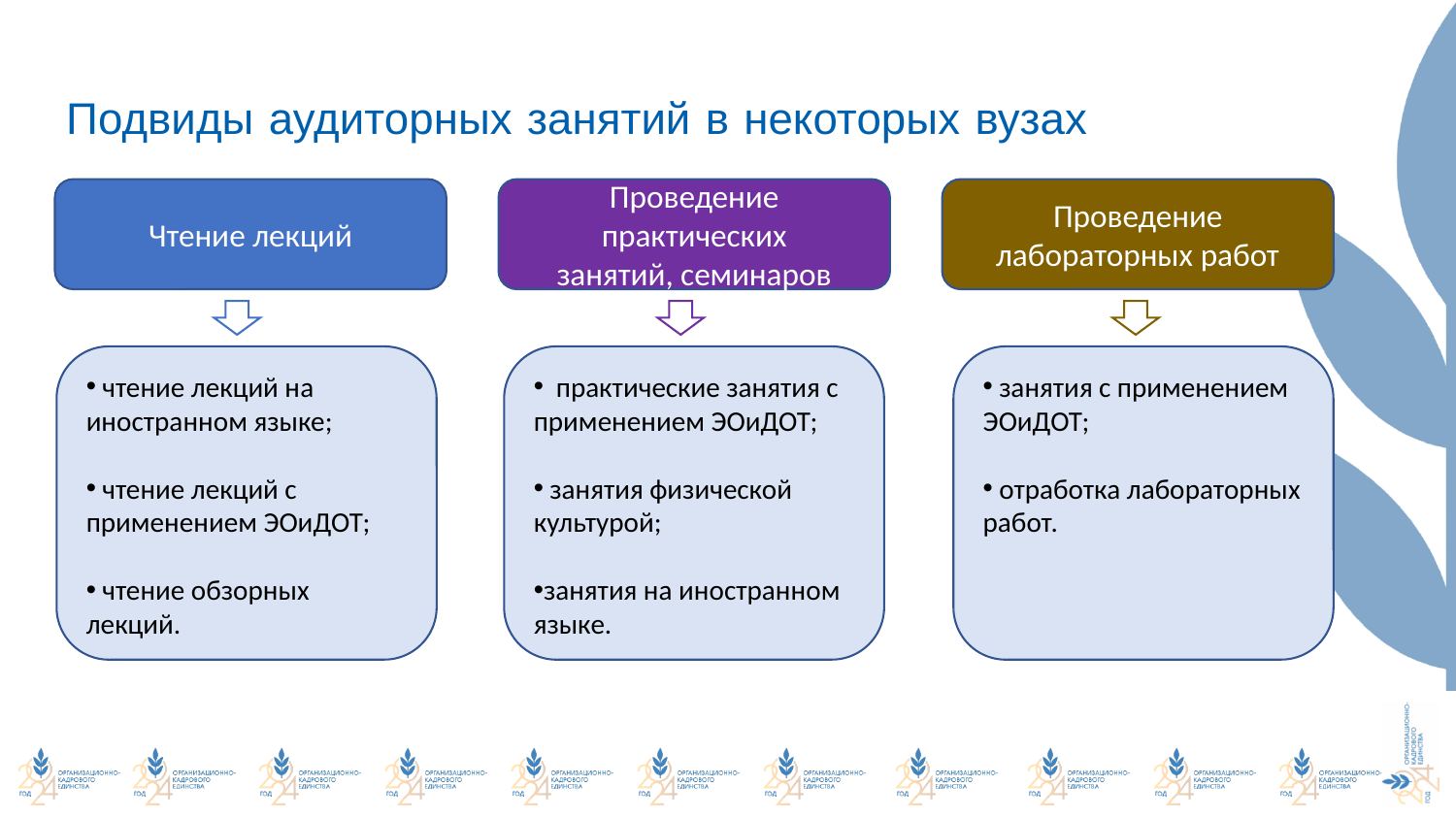

# Подвиды аудиторных занятий в некоторых вузах
Чтение лекций
Проведение практических
занятий, семинаров
Проведение лабораторных работ

 чтение лекций на иностранном языке;

 чтение лекций с применением ЭОиДОТ;

 чтение обзорных лекций.

  практические занятия с применением ЭОиДОТ;

 занятия физической культурой;

занятия на иностранном языке.

 занятия с применением ЭОиДОТ;

 отработка лабораторных работ.